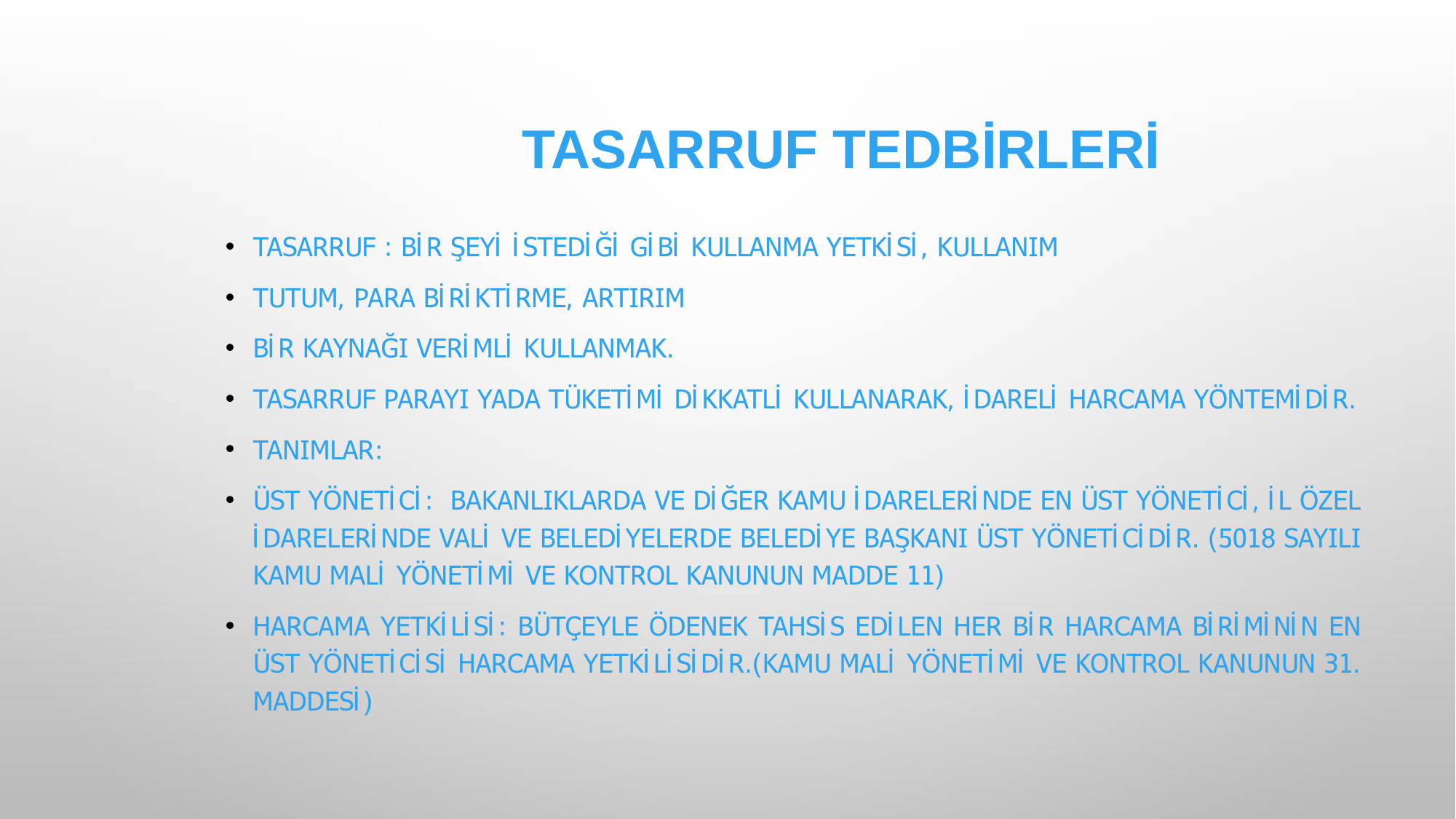

# Tasarruf Tedbirleri
Tasarruf : Bir şeyi istediği gibi kullanma yetkisi, kullanım
Tutum, Para biriktirme, artırım
Bir kaynağı verimli Kullanmak.
Tasarruf parayı yada tüketimi dikkatli kullanarak, idareli harcama yöntemidir.
TANIMLAR:
Üst Yönetici:  Bakanlıklarda ve diğer kamu idarelerinde en üst yönetici, il özel idarelerinde vali ve belediyelerde belediye başkanı üst yöneticidir. (5018 sayılı Kamu Mali Yönetimi ve Kontrol Kanunun Madde 11)
Harcama Yetkilisi: Bütçeyle ödenek tahsis edilen her bir harcama biriminin en üst yöneticisi harcama yetkilisidir.(Kamu Mali Yönetimi ve Kontrol Kanunun 31. Maddesi)